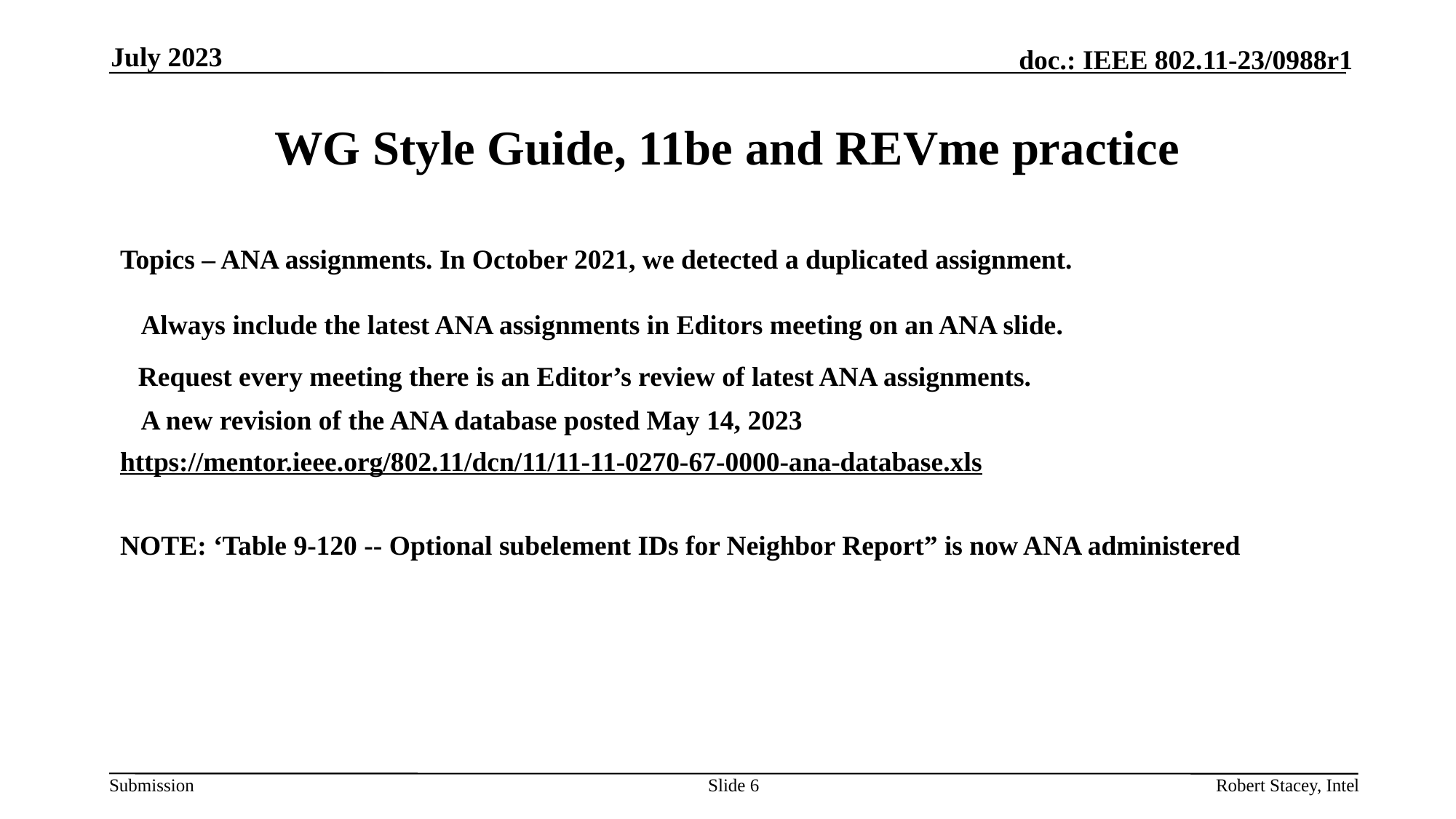

July 2023
# WG Style Guide, 11be and REVme practice
Topics – ANA assignments. In October 2021, we detected a duplicated assignment.

   Always include the latest ANA assignments in Editors meeting on an ANA slide.
  Request every meeting there is an Editor’s review of latest ANA assignments.
   A new revision of the ANA database posted May 14, 2023
https://mentor.ieee.org/802.11/dcn/11/11-11-0270-67-0000-ana-database.xls

NOTE: ‘Table 9-120 -- Optional subelement IDs for Neighbor Report” is now ANA administered

Slide 6
Robert Stacey, Intel